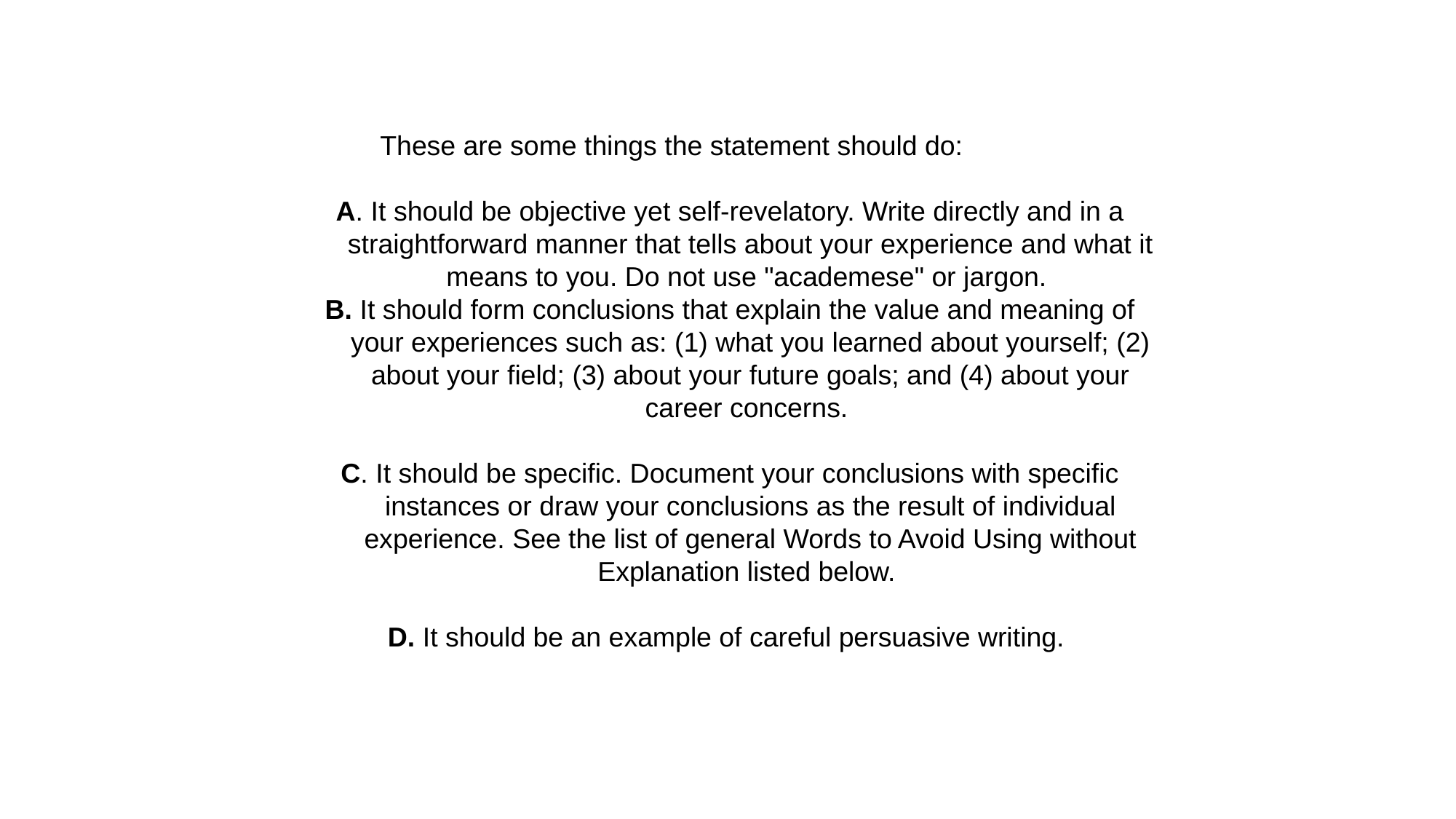

These are some things the statement should do:

A. It should be objective yet self-revelatory. Write directly and in a straightforward manner that tells about your experience and what it means to you. Do not use "academese" or jargon.
B. It should form conclusions that explain the value and meaning of your experiences such as: (1) what you learned about yourself; (2) about your field; (3) about your future goals; and (4) about your career concerns.

C. It should be specific. Document your conclusions with specific instances or draw your conclusions as the result of individual experience. See the list of general Words to Avoid Using without Explanation listed below.

D. It should be an example of careful persuasive writing.